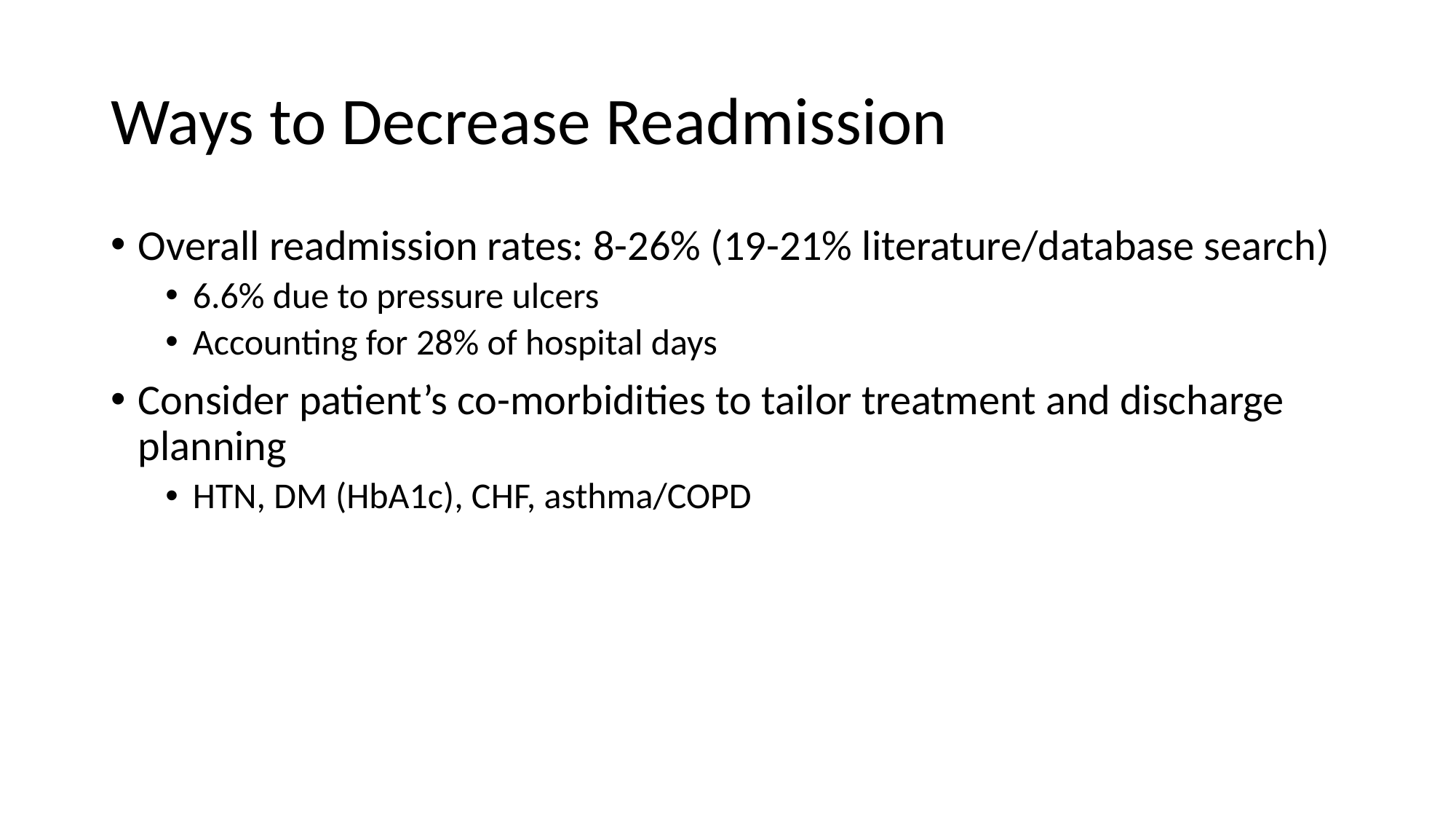

# Ways to Decrease Readmission
Overall readmission rates: 8-26% (19-21% literature/database search)
6.6% due to pressure ulcers
Accounting for 28% of hospital days
Consider patient’s co-morbidities to tailor treatment and discharge planning
HTN, DM (HbA1c), CHF, asthma/COPD